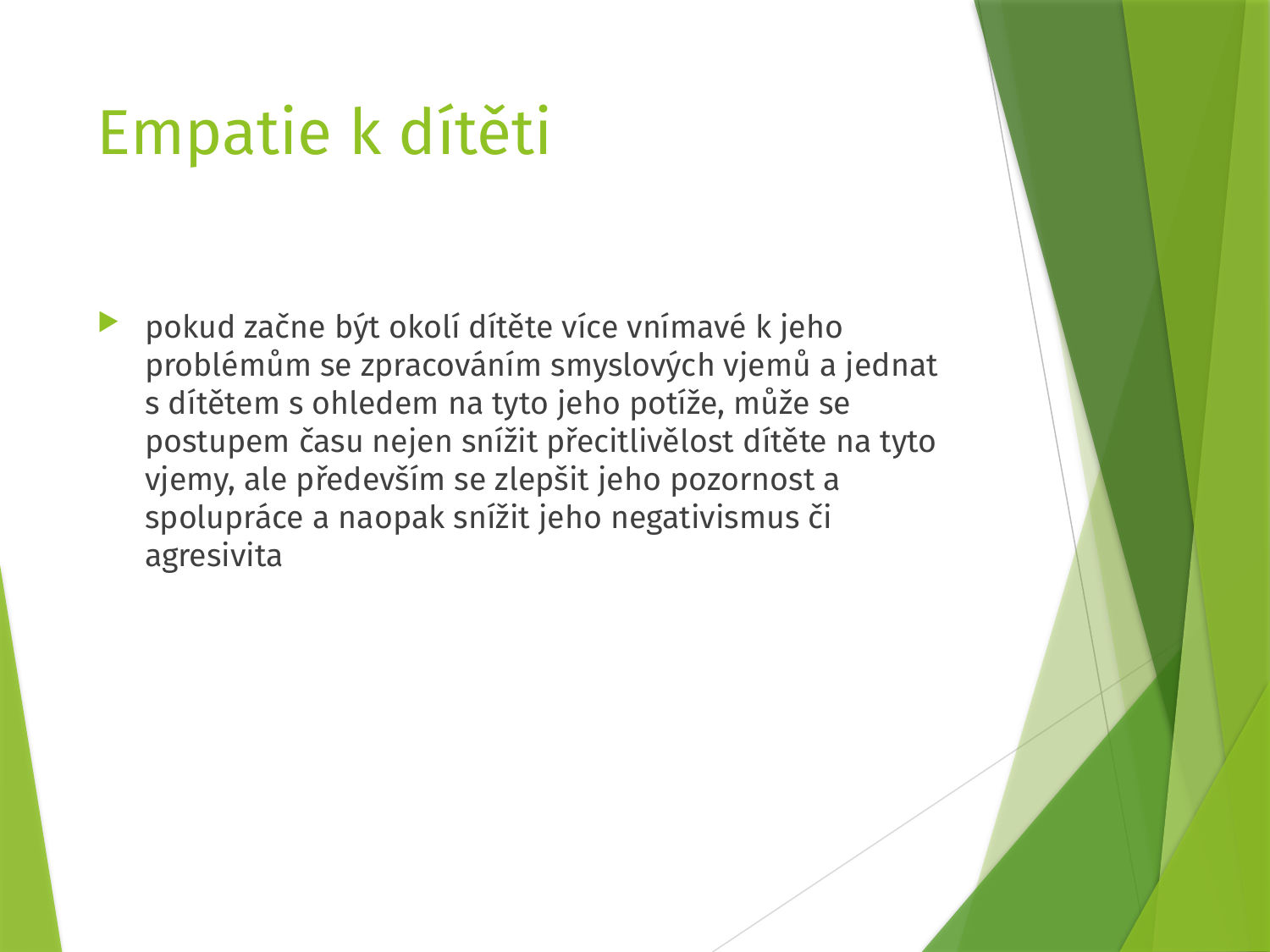

# Empatie k dítěti
pokud začne být okolí dítěte více vnímavé k jeho problémům se zpracováním smyslových vjemů a jednat s dítětem s ohledem na tyto jeho potíže, může se postupem času nejen snížit přecitlivělost dítěte na tyto vjemy, ale především se zlepšit jeho pozornost a spolupráce a naopak snížit jeho negativismus či agresivita